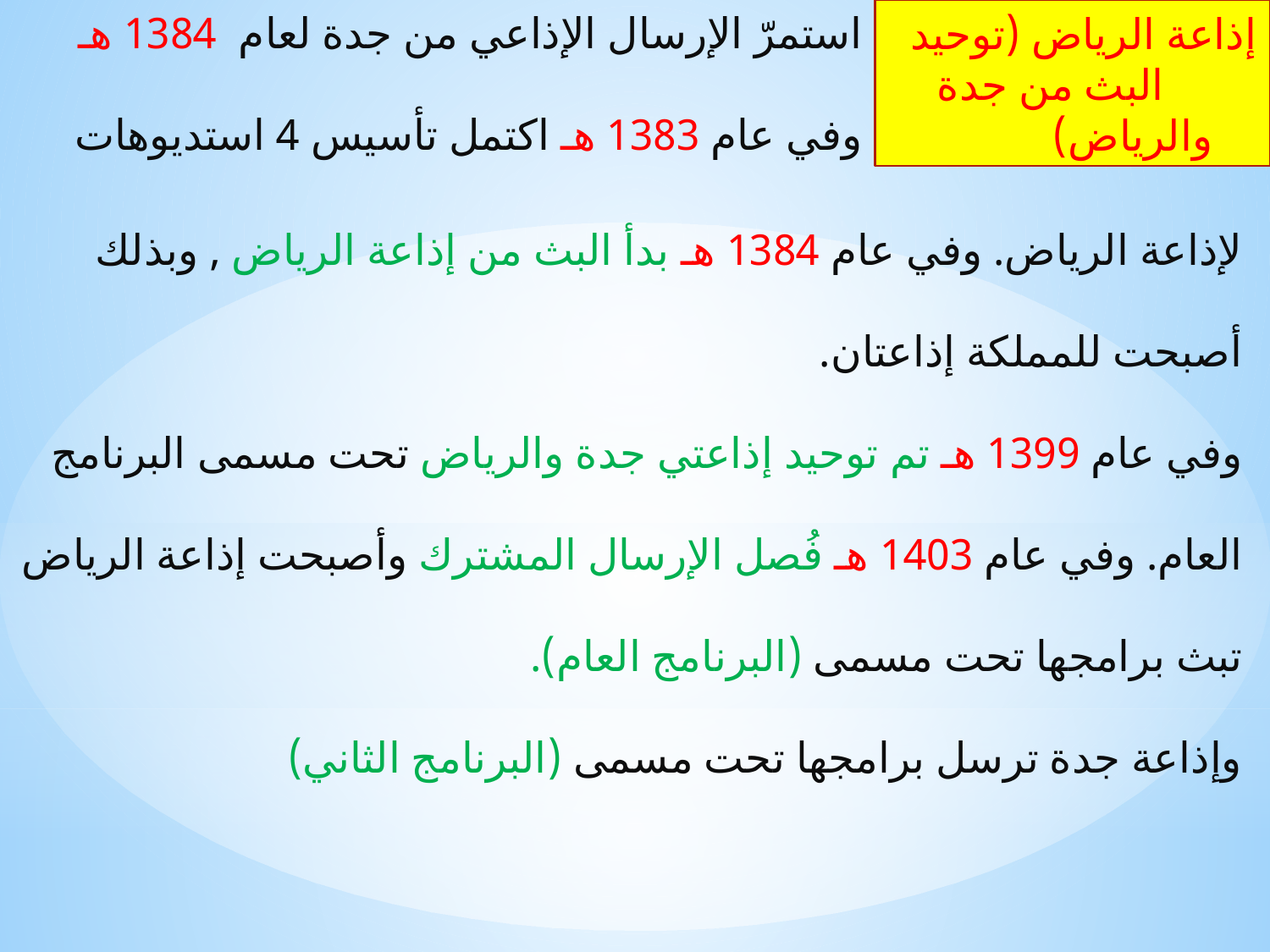

استمرّ الإرسال الإذاعي من جدة لعام  1384 هـ

وفي عام 1383 هـ اكتمل تأسيس 4 استديوهات

إذاعة الرياض (توحيد        البث من جدة  والرياض)

لإذاعة الرياض. وفي عام 1384 هـ بدأ البث من إذاعة الرياض , وبذلك

أصبحت للمملكة إذاعتان.

وفي عام 1399 هـ تم توحيد إذاعتي جدة والرياض تحت مسمى البرنامج

العام. وفي عام 1403 هـ فُصل الإرسال المشترك وأصبحت إذاعة الرياض

تبث برامجها تحت مسمى (البرنامج العام).

وإذاعة جدة ترسل برامجها تحت مسمى (البرنامج الثاني)